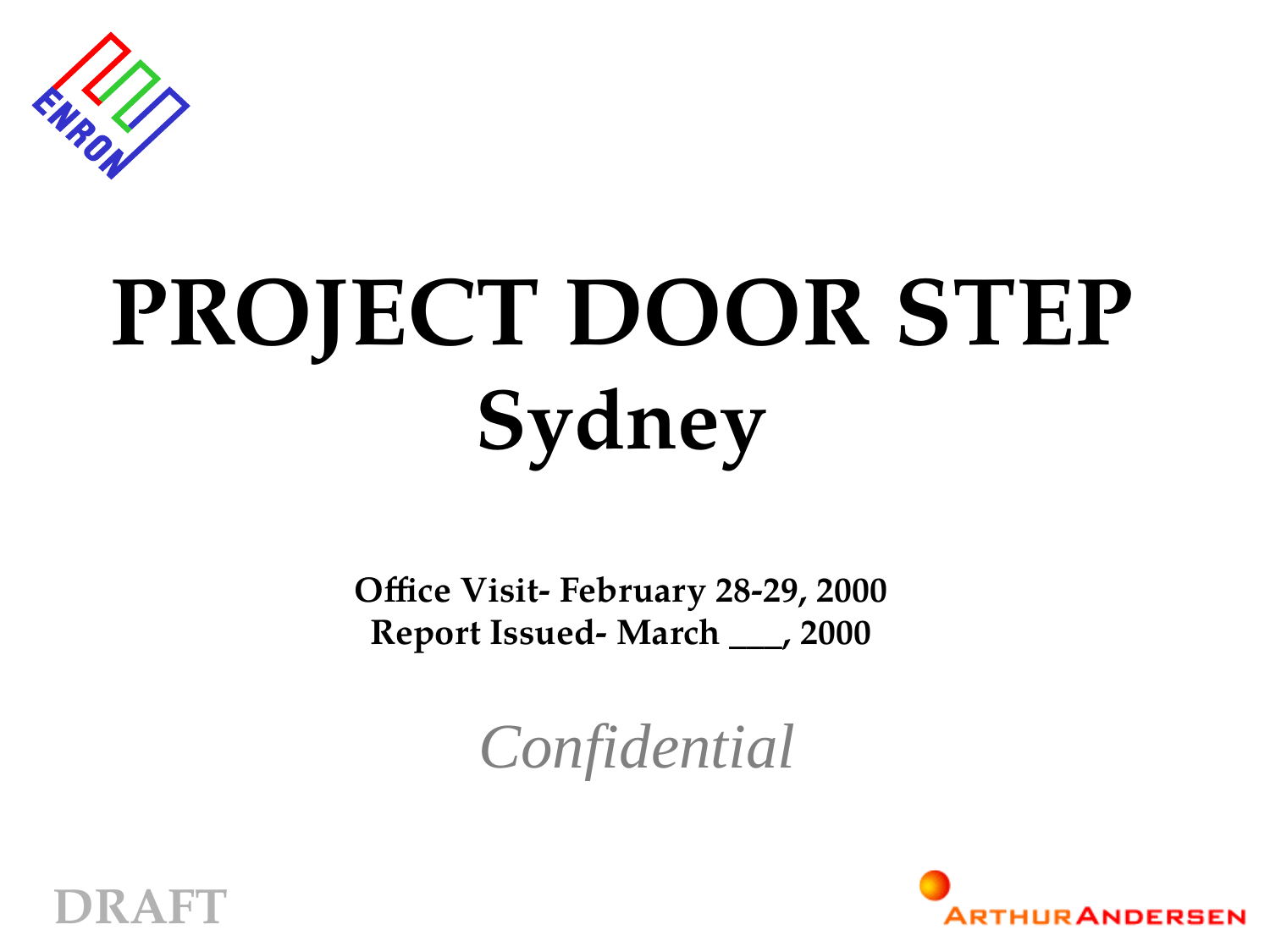

PROJECT DOOR STEP
Sydney

Office Visit- February 28-29, 2000
Report Issued- March ___, 2000

Confidential